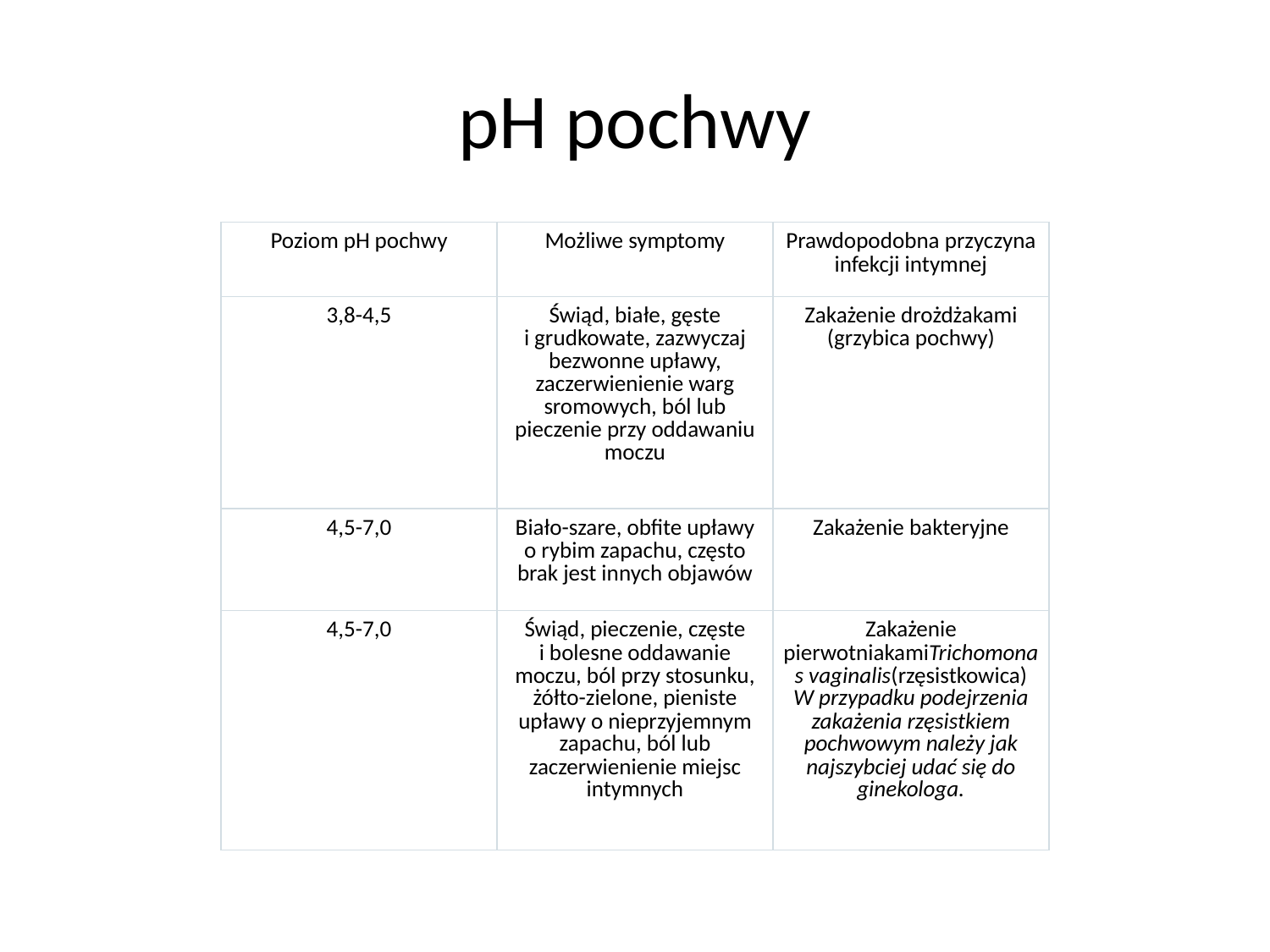

# pH pochwy
| Poziom pH pochwy | Możliwe symptomy | Prawdopodobna przyczyna infekcji intymnej |
| --- | --- | --- |
| 3,8-4,5 | Świąd, białe, gęste i grudkowate, zazwyczaj bezwonne upławy, zaczerwienienie warg sromowych, ból lub pieczenie przy oddawaniu moczu | Zakażenie drożdżakami (grzybica pochwy) |
| 4,5-7,0 | Biało-szare, obfite upławy o rybim zapachu, często brak jest innych objawów | Zakażenie bakteryjne |
| 4,5-7,0 | Świąd, pieczenie, częste i bolesne oddawanie moczu, ból przy stosunku, żółto-zielone, pieniste upławy o nieprzyjemnym zapachu, ból lub zaczerwienienie miejsc intymnych | Zakażenie pierwotniakamiTrichomonas vaginalis(rzęsistkowica) W przypadku podejrzenia zakażenia rzęsistkiem pochwowym należy jak najszybciej udać się do ginekologa. |